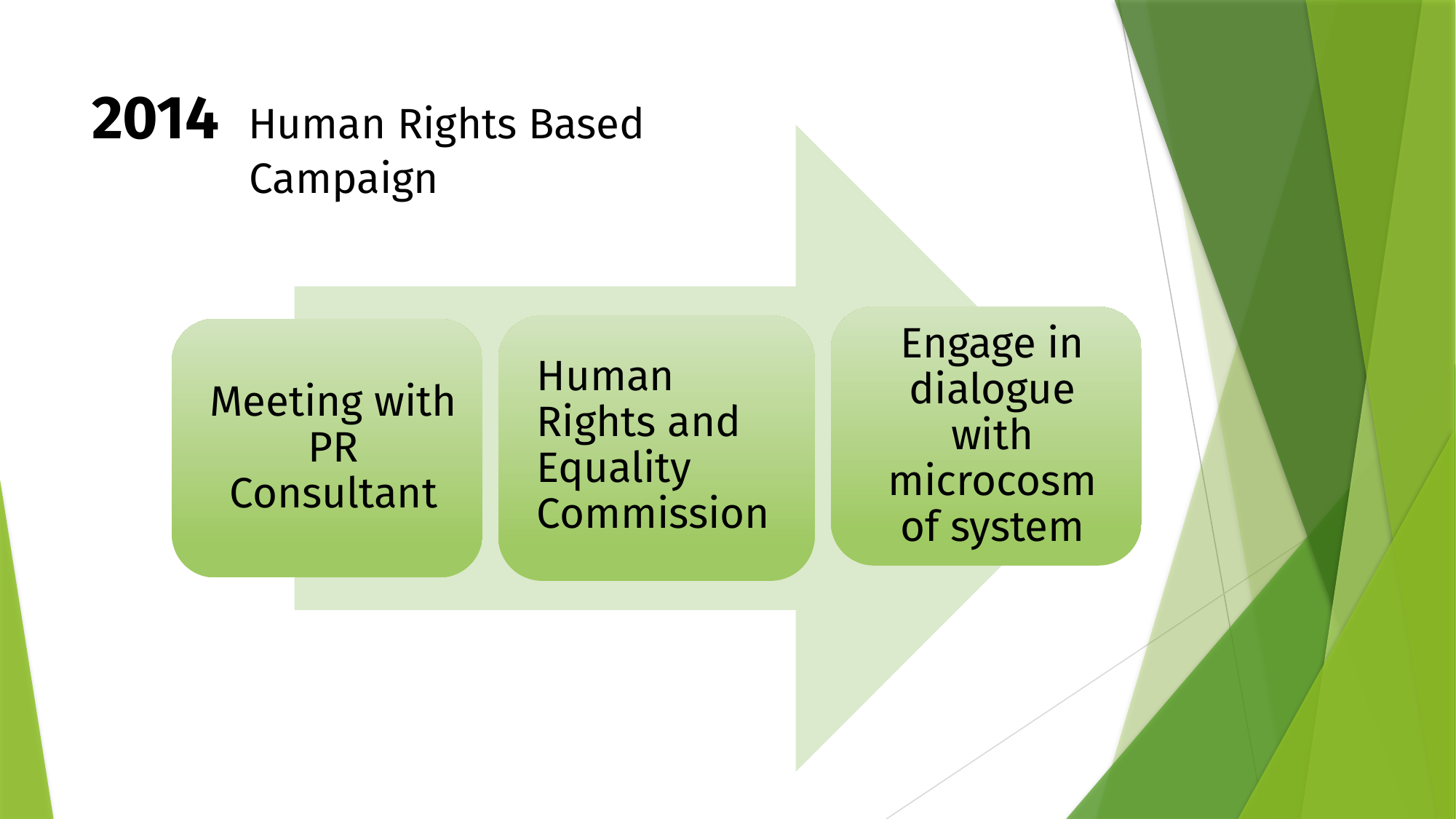

# 2014  Human Rights Based Campaign
Meeting with PR Consultant
Human Rights and Equality Commission

Engage in dialogue with microcosm of system